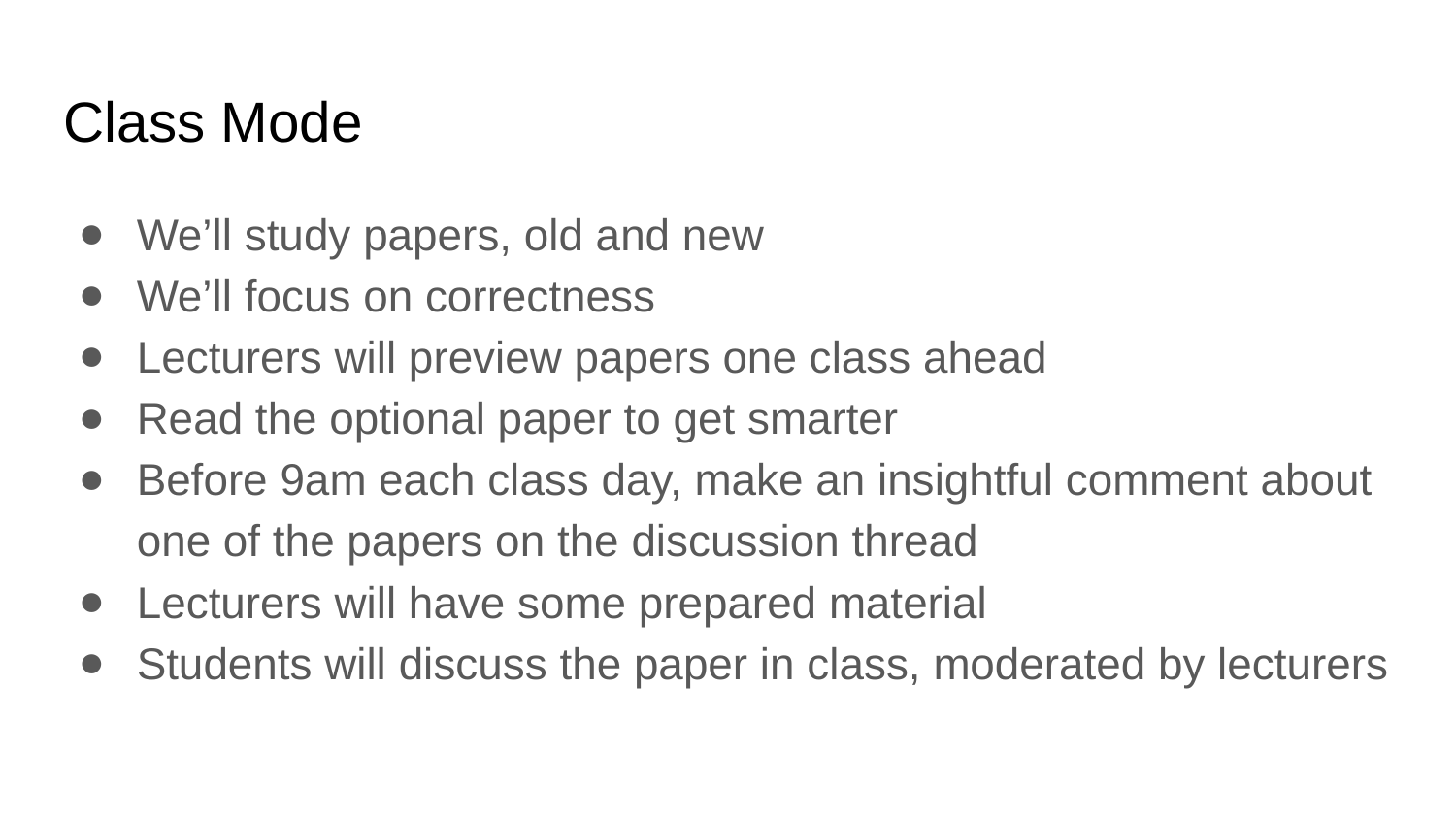

Class Mode
We’ll study papers, old and new
We’ll focus on correctness
Lecturers will preview papers one class ahead
Read the optional paper to get smarter
Before 9am each class day, make an insightful comment about one of the papers on the discussion thread
Lecturers will have some prepared material
Students will discuss the paper in class, moderated by lecturers